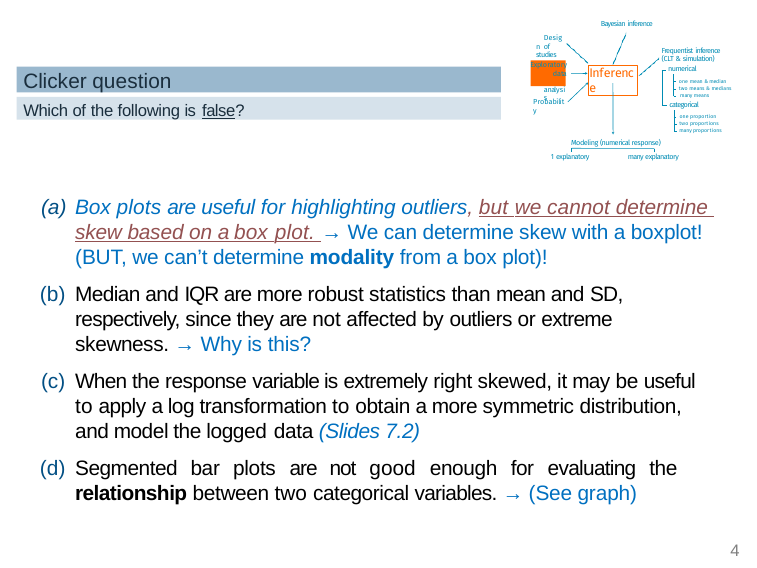

Bayesian inference

Design  of studies

Frequentist inference  (CLT & simulation)
numerical
one mean & median  two means & medians  many means
categorical
one proportion  two proportions  many proportions

Exploratory
data  analysis

Inference
Clicker question

Probability

Which of the following is false?

Modeling (numerical response)
1 explanatory	many explanatory

Box plots are useful for highlighting outliers, but we cannot determine  skew based on a box plot. → We can determine skew with a boxplot! (BUT, we can’t determine modality from a box plot)!
Median and IQR are more robust statistics than mean and SD,  respectively, since they are not affected by outliers or extreme  skewness. → Why is this?
When the response variable is extremely right skewed, it may be useful  to apply a log transformation to obtain a more symmetric distribution,  and model the logged data (Slides 7.2)
Segmented bar plots are not good enough for evaluating the  relationship between two categorical variables. → (See graph)
4